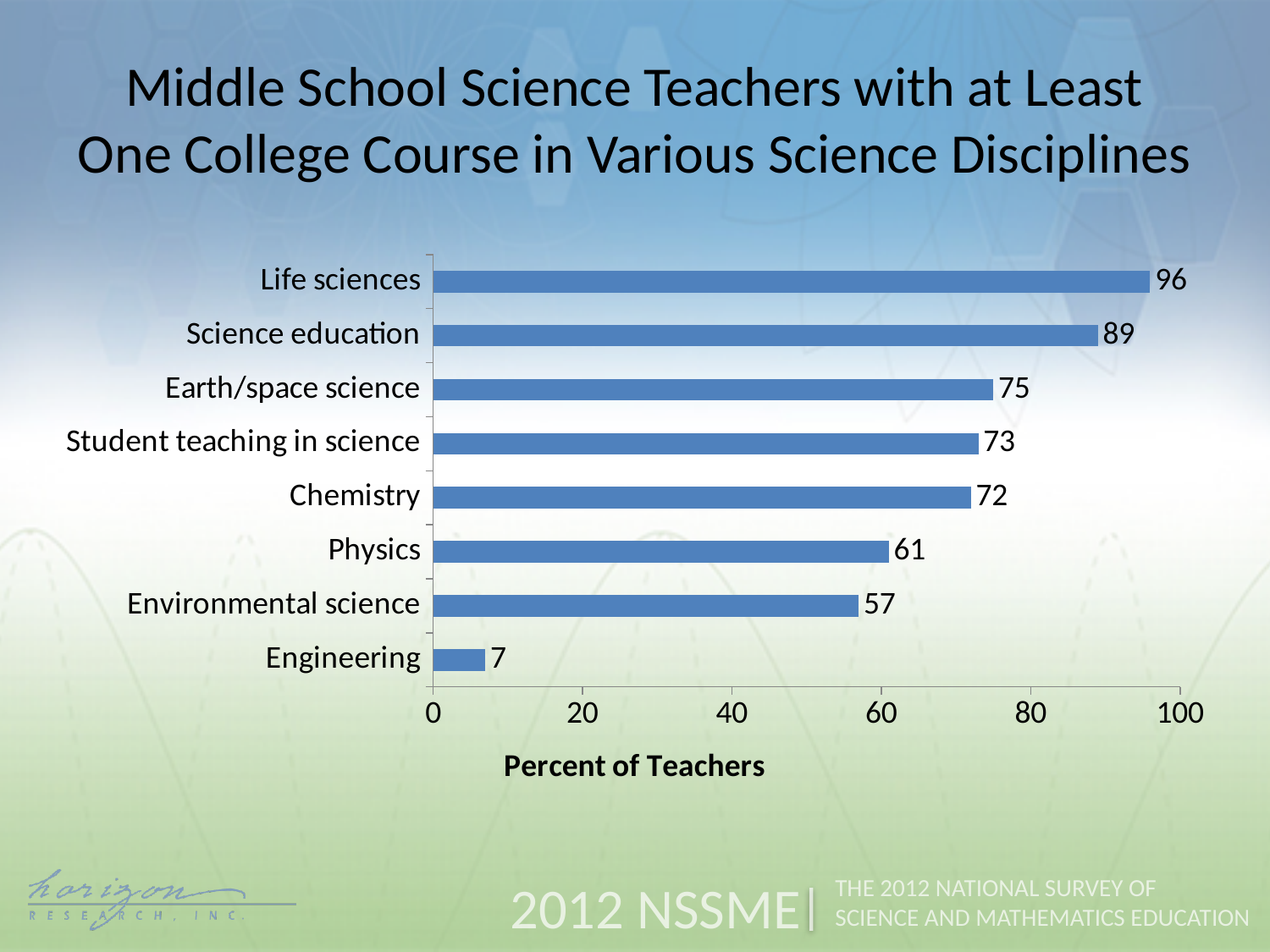

Middle School Science Teachers with at Least One College Course in Various Science Disciplines

### Chart

| Category | Middle |
|---|---|
| Engineering | 7.0 |
| Environmental science | 57.0 |
| Physics | 61.0 |
| Chemistry | 72.0 |
| Student teaching in science | 73.0 |
| Earth/space science | 75.0 |
| Science education | 89.0 |
| Life sciences | 96.0 |